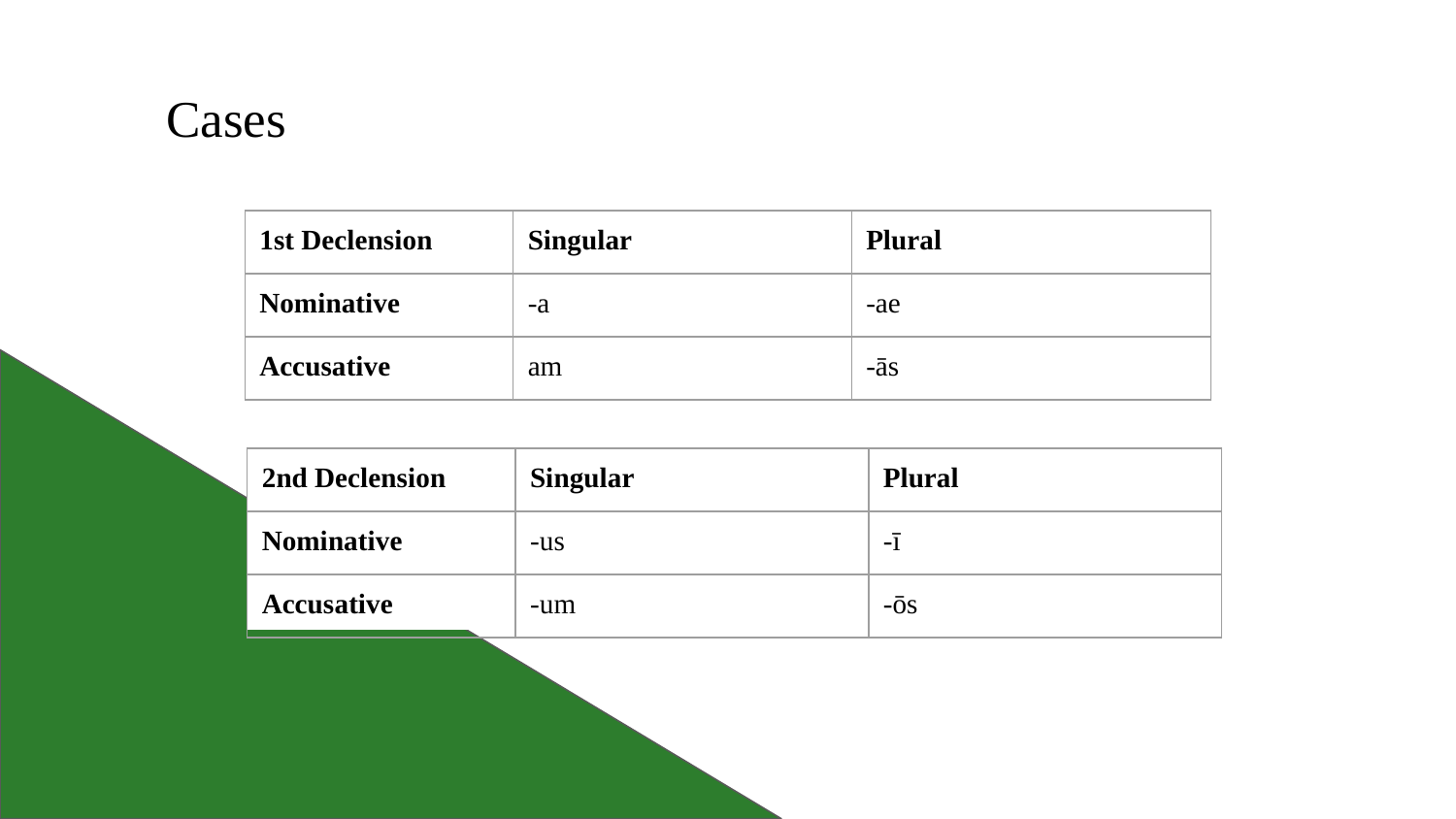

# Cases
| 1st Declension | Singular | Plural |
| --- | --- | --- |
| Nominative | -a | -ae |
| Accusative | am | -ās |

| 2nd Declension | Singular | Plural |
| --- | --- | --- |
| Nominative | -us | -ī |
| Accusative | -um | -ōs |